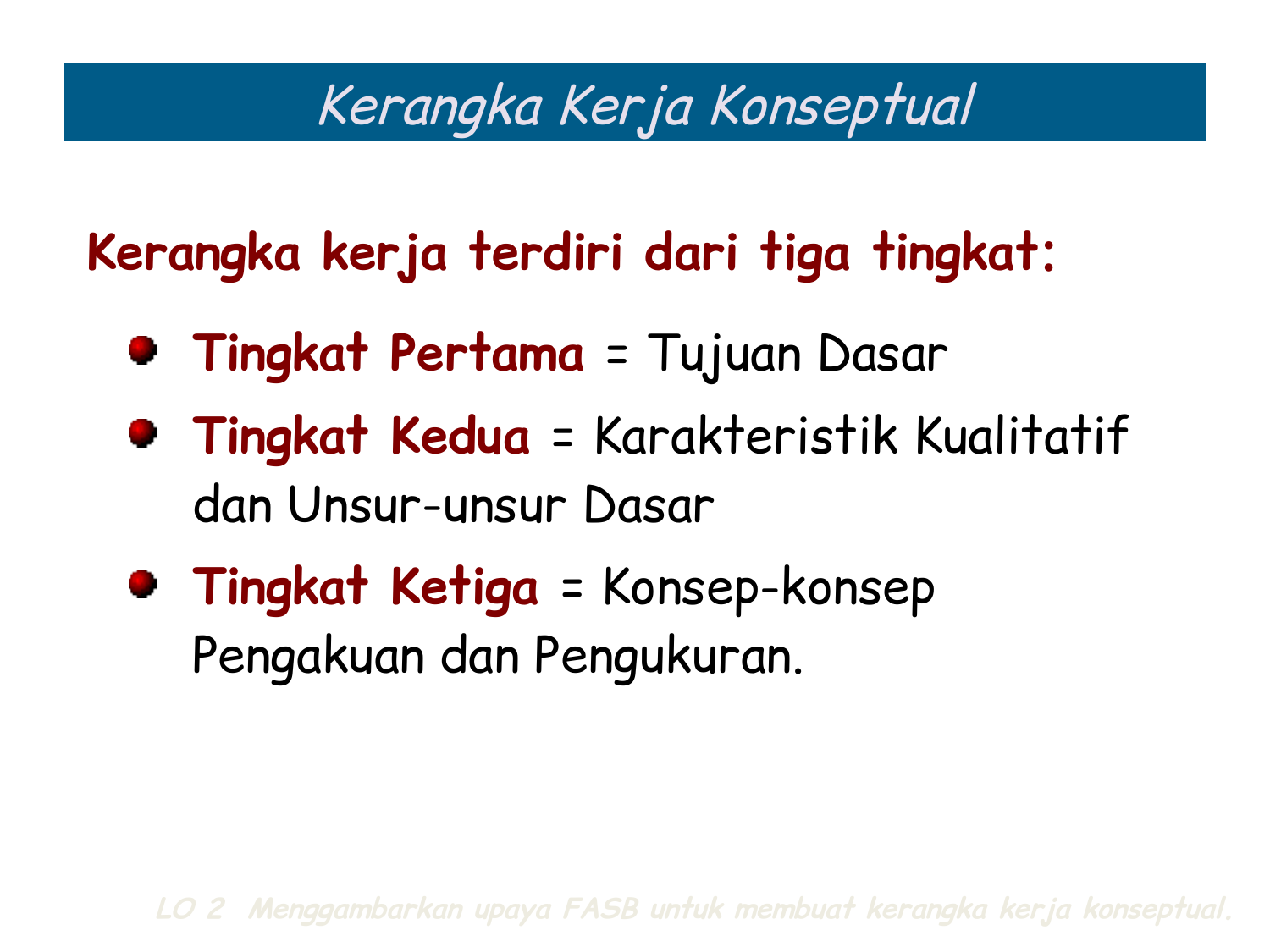

# Kerangka Kerja Konseptual
Kerangka kerja terdiri dari tiga tingkat:
Tingkat Pertama = Tujuan Dasar
Tingkat Kedua = Karakteristik Kualitatif  dan Unsur-unsur Dasar
Tingkat Ketiga = Konsep-konsep Pengakuan dan Pengukuran.
LO 2  Menggambarkan upaya FASB untuk membuat kerangka kerja konseptual.